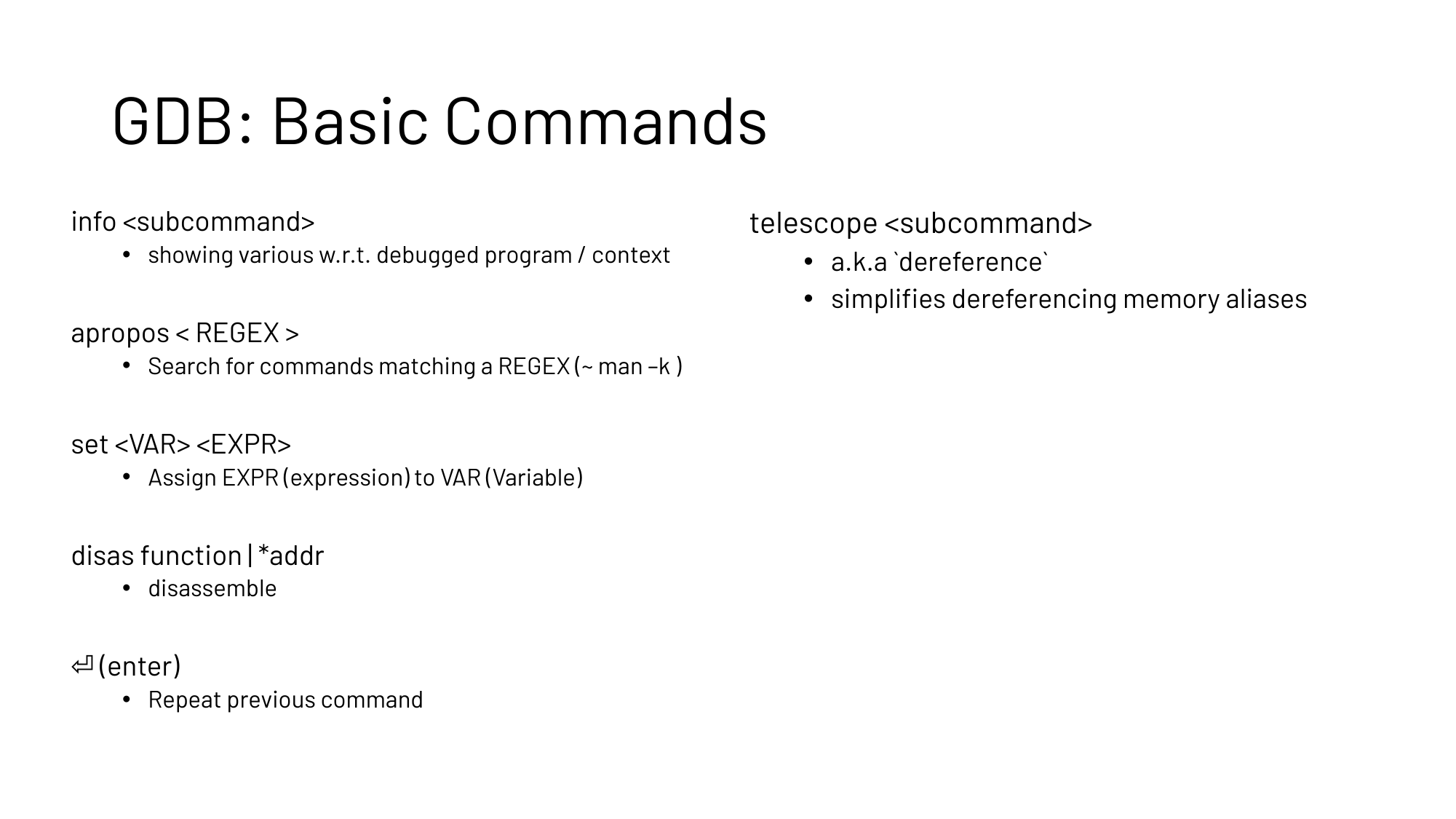

# GDB: Basic Commands
info <subcommand>
showing various w.r.t. debugged program / context

apropos < REGEX >
Search for commands matching a REGEX (~ man –k )

set <VAR> <EXPR>
Assign EXPR (expression) to VAR (Variable)

disas function | *addr
disassemble

⏎ (enter)
Repeat previous command
telescope <subcommand>
a.k.a `dereference`
simplifies dereferencing memory aliases